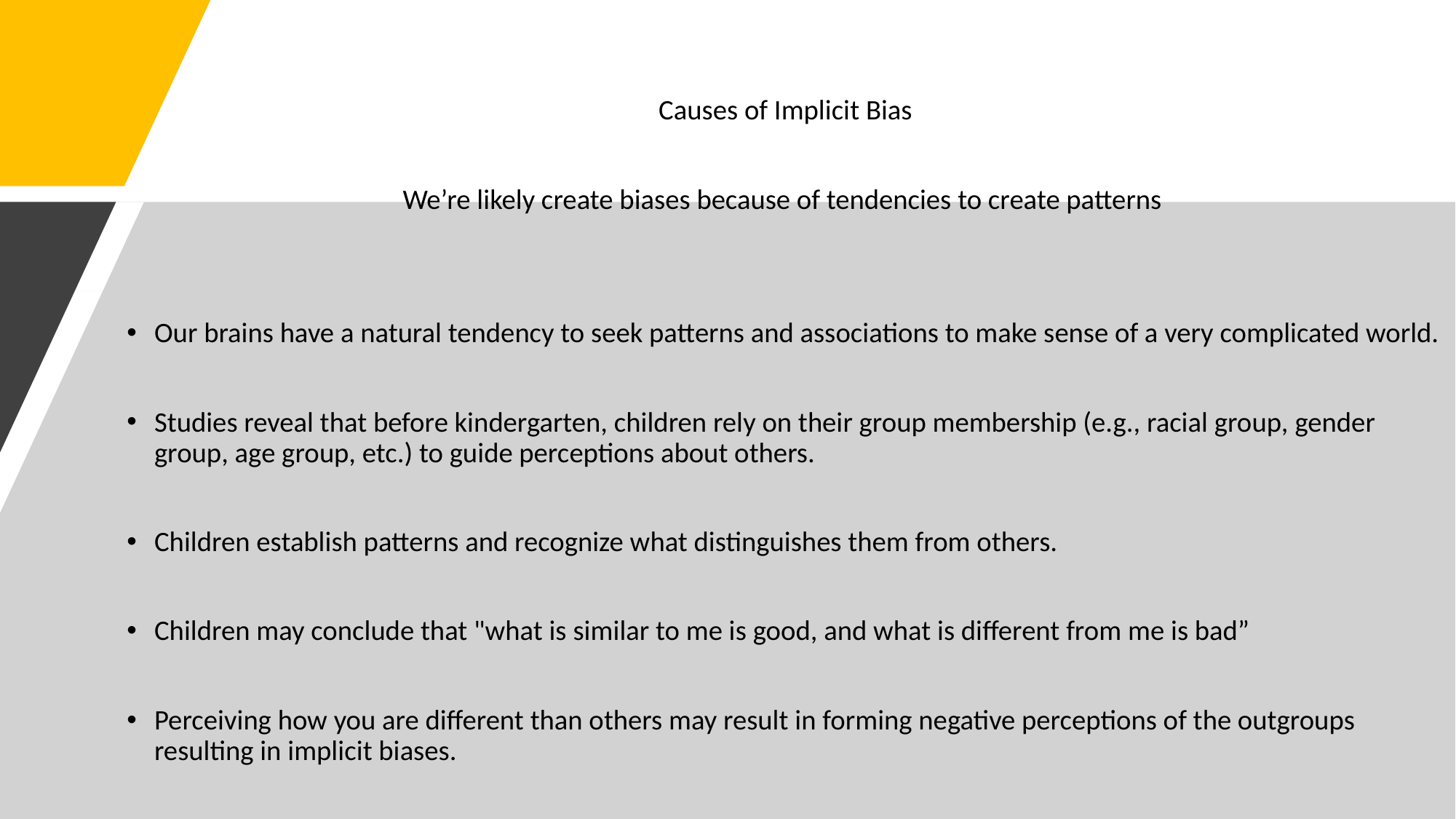

Causes of Implicit Bias

We’re likely create biases because of tendencies to create patterns

Our brains have a natural tendency to seek patterns and associations to make sense of a very complicated world.

Studies reveal that before kindergarten, children rely on their group membership (e.g., racial group, gender group, age group, etc.) to guide perceptions about others.

Children establish patterns and recognize what distinguishes them from others.

Children may conclude that "what is similar to me is good, and what is different from me is bad”

Perceiving how you are different than others may result in forming negative perceptions of the outgroups resulting in implicit biases.